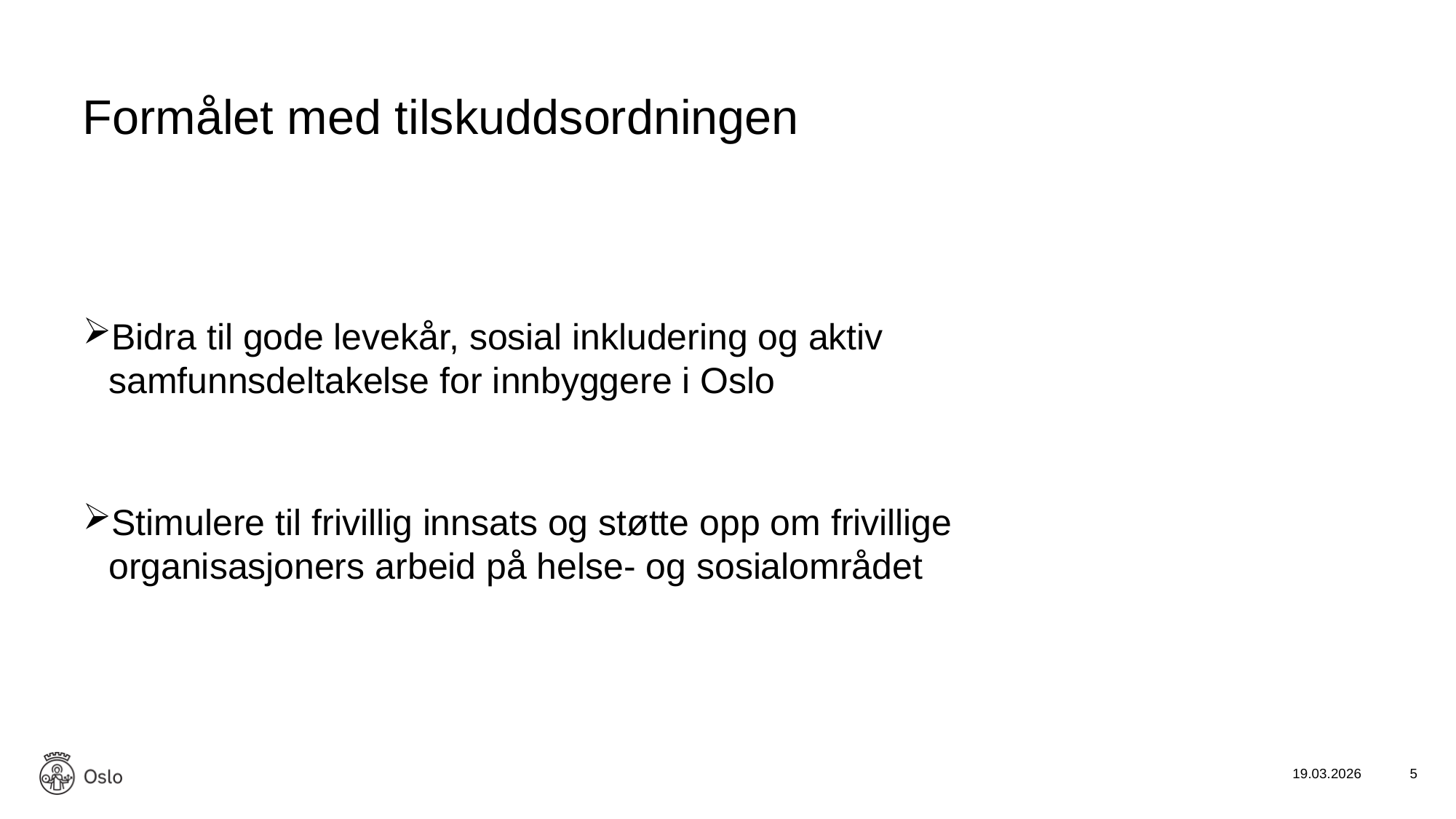

# Formålet med tilskuddsordningen

Bidra til gode levekår, sosial inkludering og aktiv samfunnsdeltakelse for innbyggere i Oslo

Stimulere til frivillig innsats og støtte opp om frivillige organisasjoners arbeid på helse- og sosialområdet

19.03.2026
5